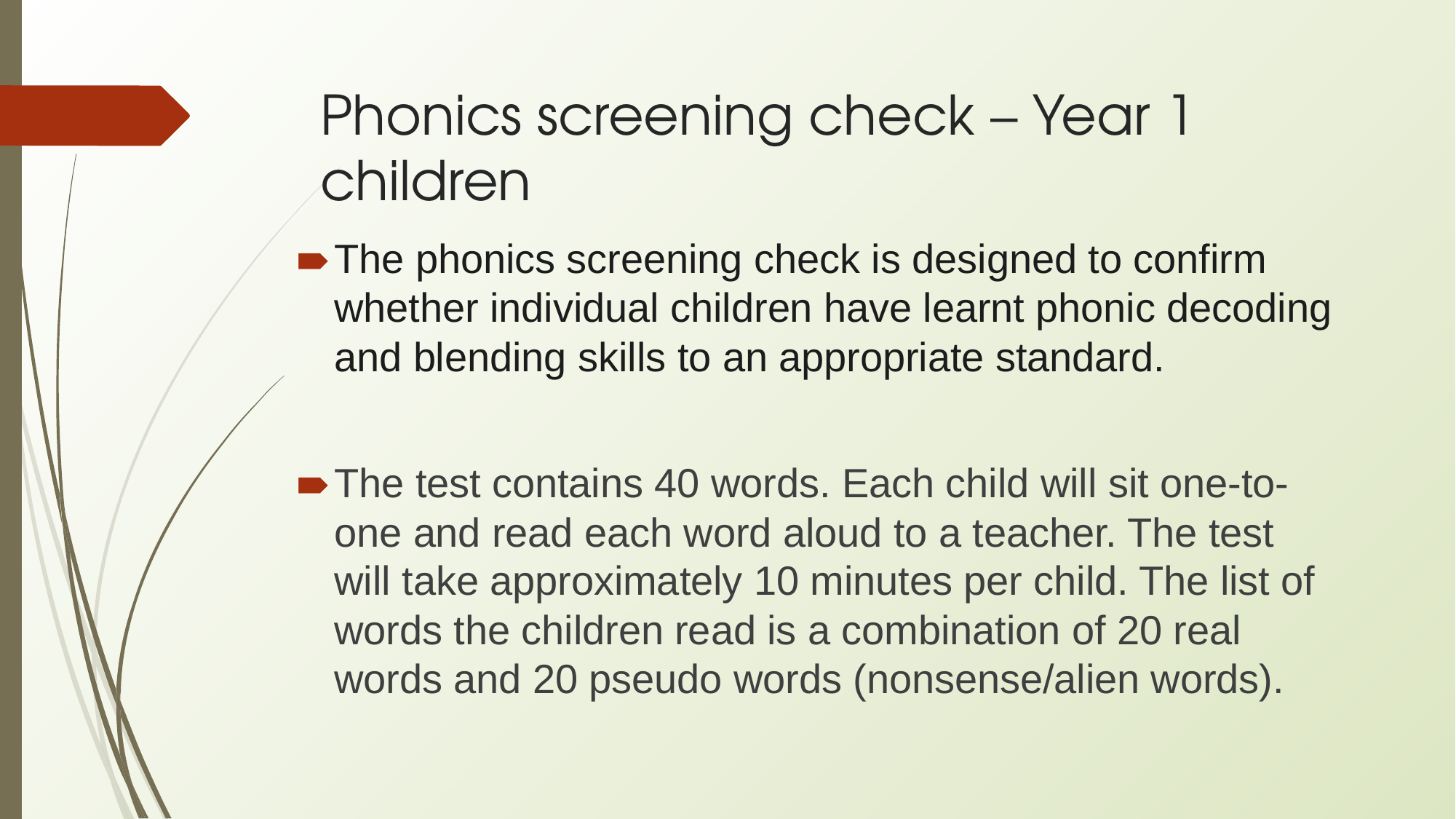

# Phonics screening check – Year 1 children
The phonics screening check is designed to confirm whether individual children have learnt phonic decoding and blending skills to an appropriate standard.

The test contains 40 words. Each child will sit one-to- one and read each word aloud to a teacher. The test will take approximately 10 minutes per child. The list of words the children read is a combination of 20 real words and 20 pseudo words (nonsense/alien words).